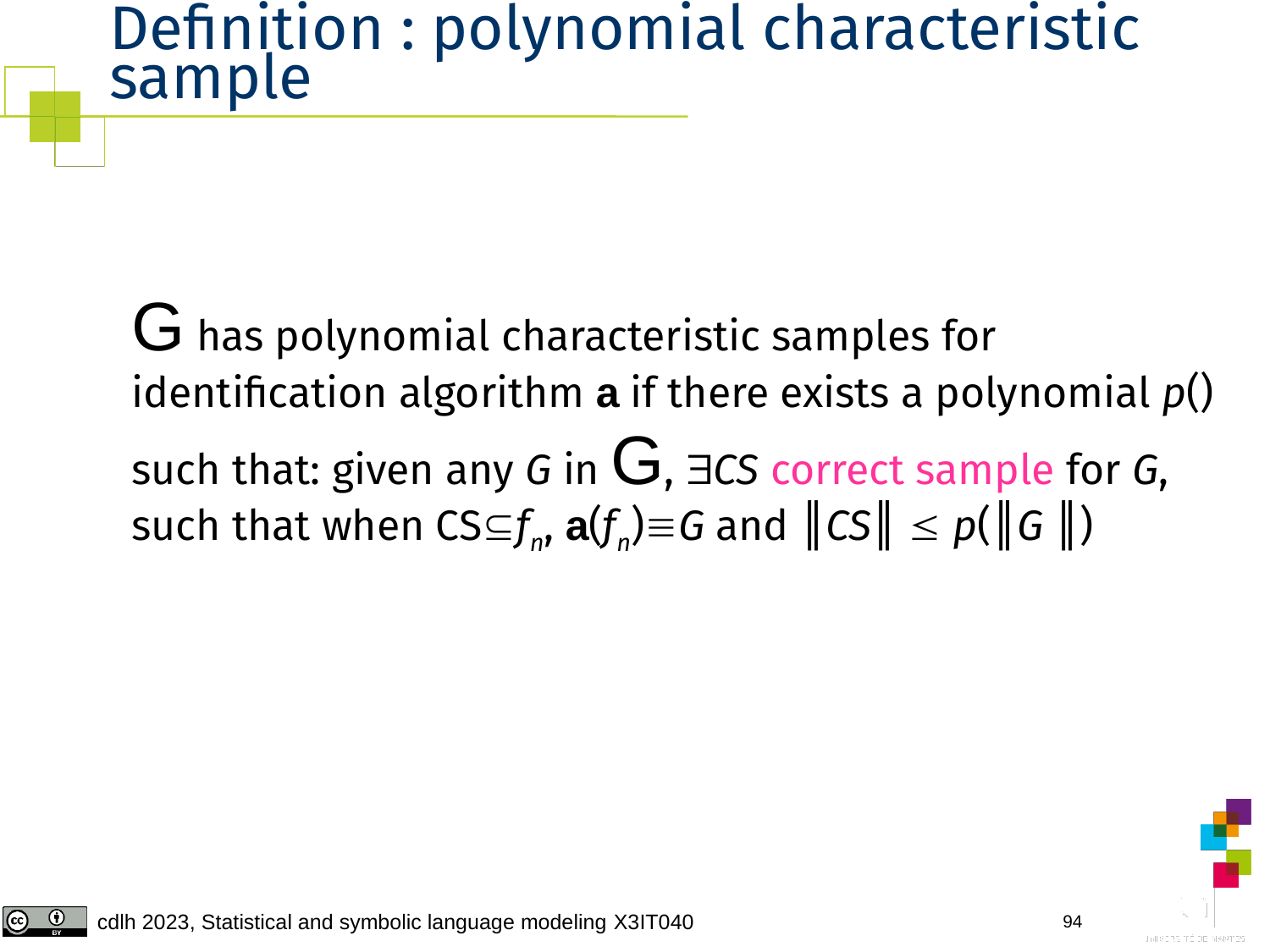

# Definition : polynomial characteristic sample
	G has polynomial characteristic samples for identification algorithm a if there exists a polynomial p() such that: given any G in G, ∃CS correct sample for G, such that when CS⊆fn, a(fn)≡G and ║CS║ ≤ p(║G ║)

94